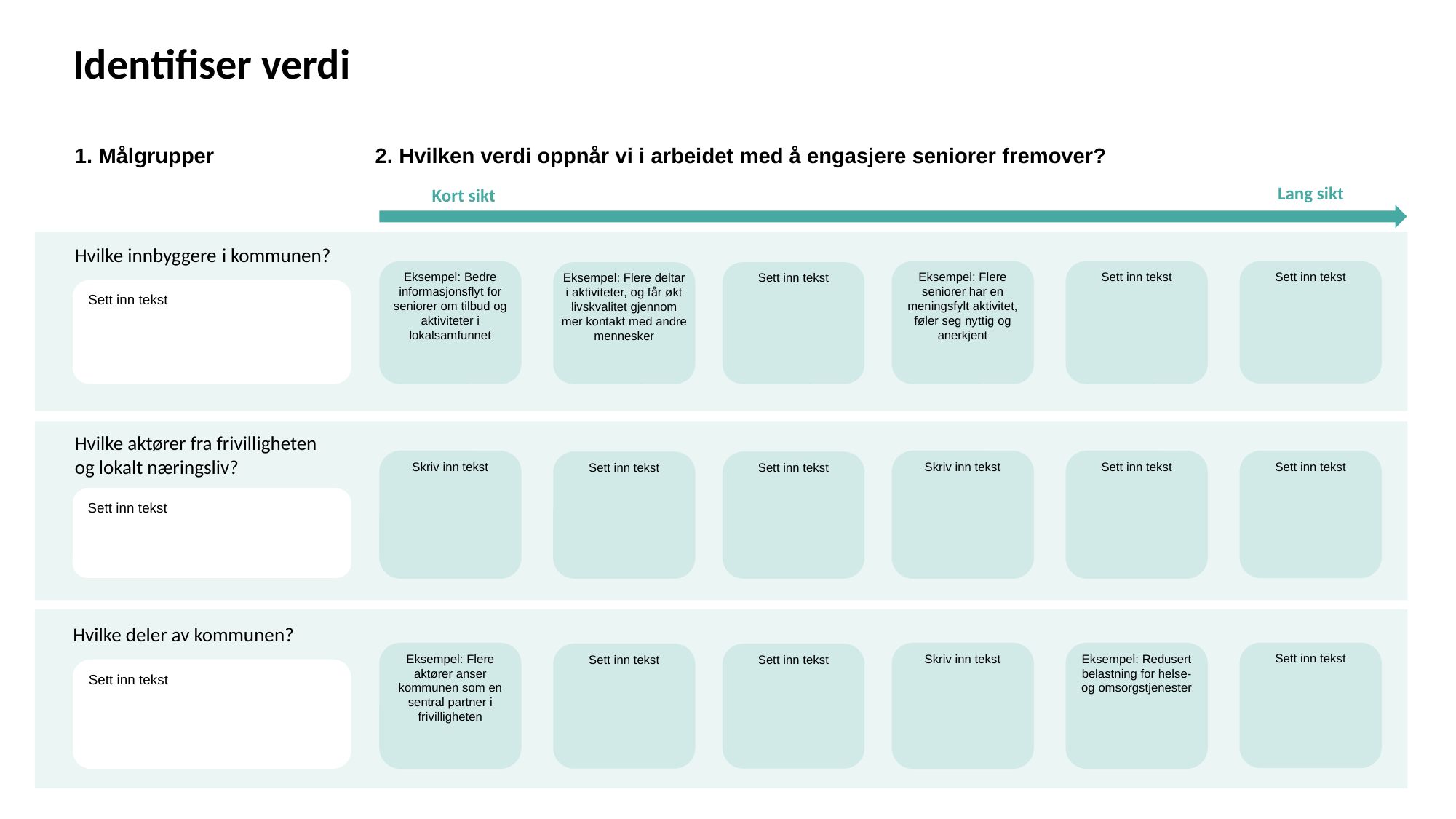

Identifiser verdi
2. Hvilken verdi oppnår vi i arbeidet med å engasjere seniorer fremover?

1. Målgrupper
Lang sikt
Kort sikt

Hvilke innbyggere i kommunen?
Eksempel: Flere seniorer har en meningsfylt aktivitet, føler seg nyttig og anerkjent
Sett inn tekst
Eksempel: Bedre informasjonsflyt for seniorer om tilbud og aktiviteter i lokalsamfunnet
Sett inn tekst
Eksempel: Flere deltar i aktiviteter, og får økt livskvalitet gjennom mer kontakt med andre mennesker
Sett inn tekst
Sett inn tekst
Hvilke aktører fra frivilligheten
og lokalt næringsliv?
Skriv inn tekst
Sett inn tekst
Sett inn tekst
Skriv inn tekst
Sett inn tekst
Sett inn tekst
Sett inn tekst
Hvilke deler av kommunen?
Skriv inn tekst
Eksempel: Redusert belastning for helse- og omsorgstjenester
Sett inn tekst
Eksempel: Flere aktører anser kommunen som en sentral partner i frivilligheten
Sett inn tekst
Sett inn tekst
Sett inn tekst